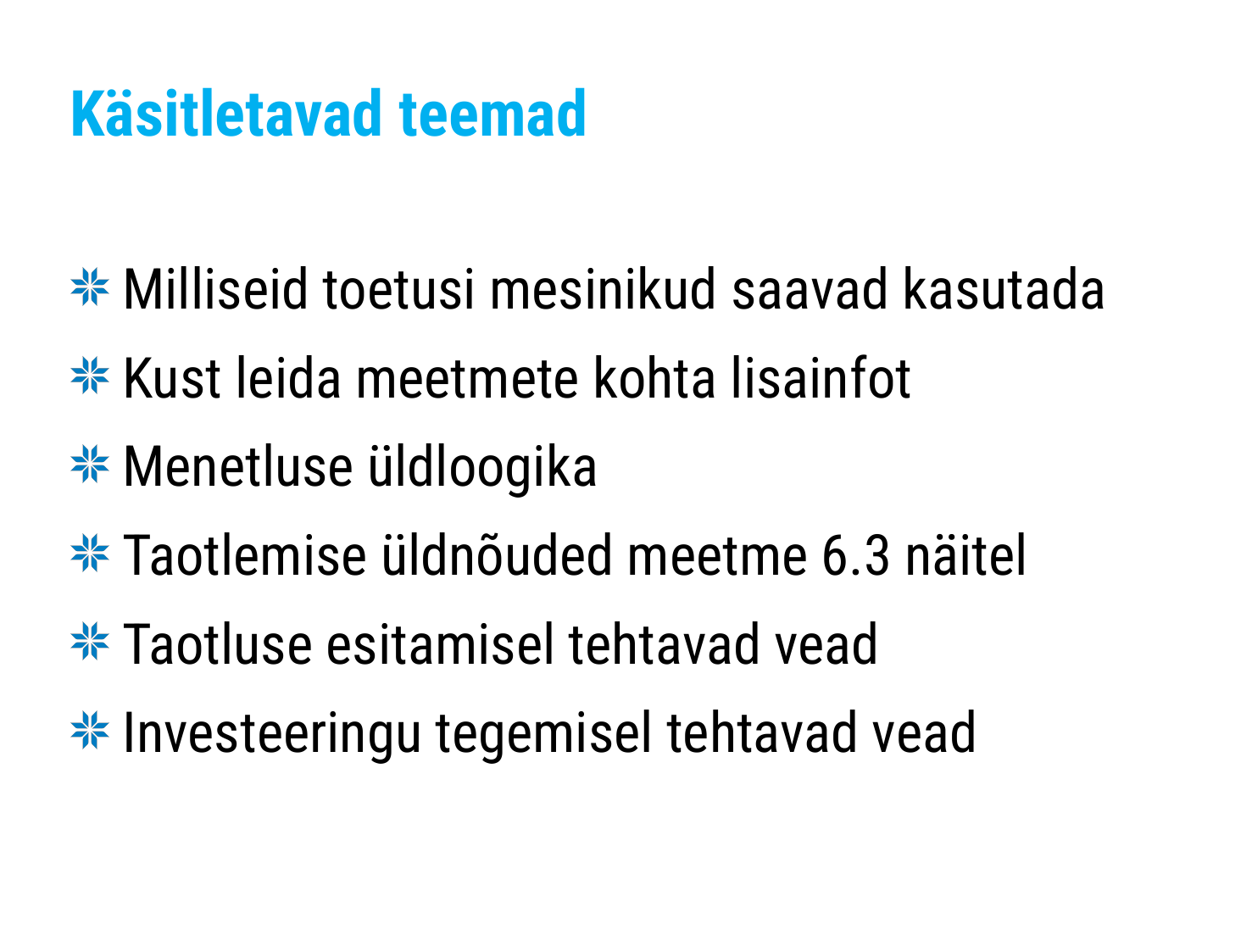

# Käsitletavad teemad
 Milliseid toetusi mesinikud saavad kasutada
 Kust leida meetmete kohta lisainfot
 Menetluse üldloogika
 Taotlemise üldnõuded meetme 6.3 näitel
 Taotluse esitamisel tehtavad vead
 Investeeringu tegemisel tehtavad vead